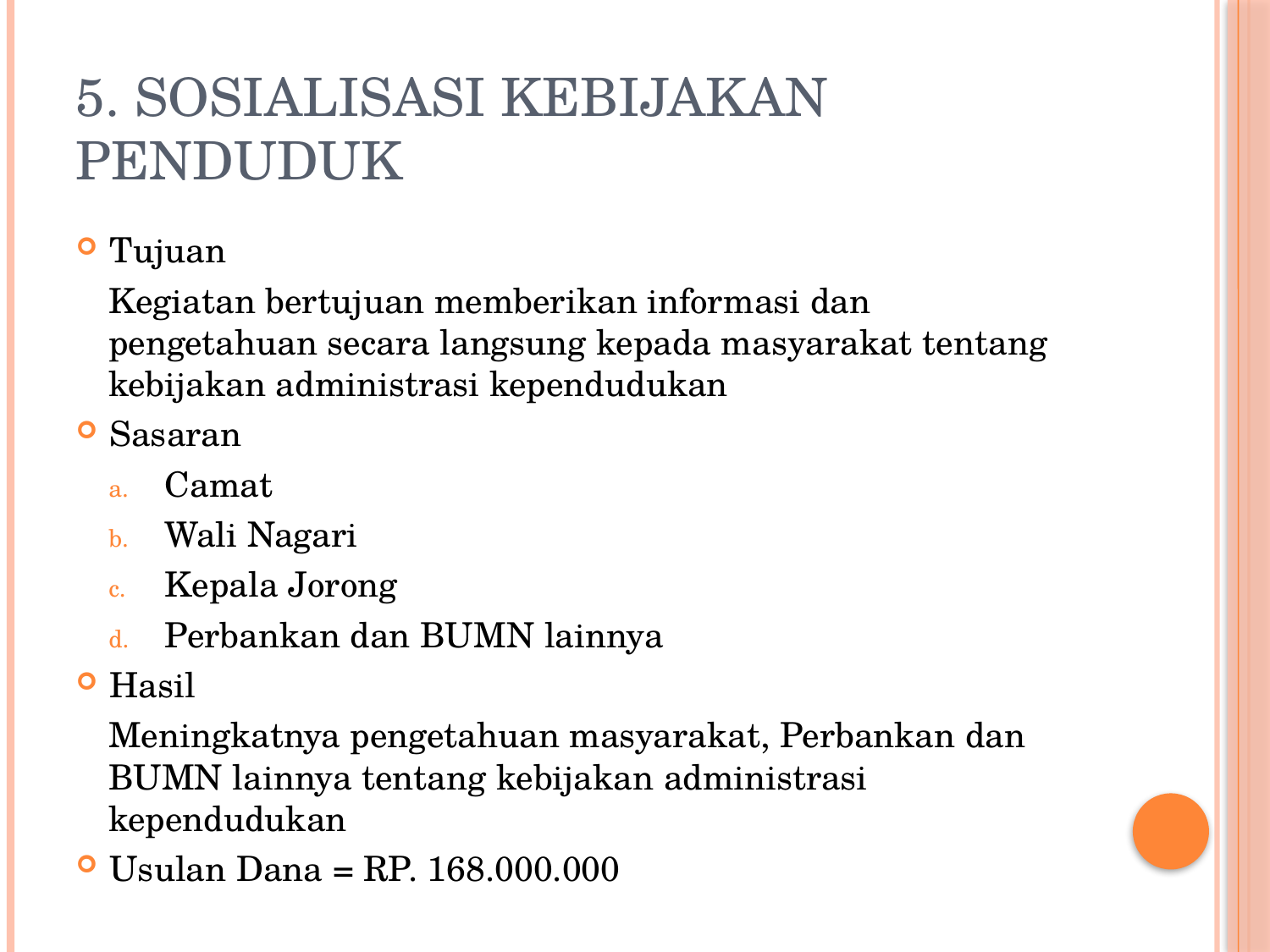

# 5. Sosialisasi kebijakan penduduk
Tujuan
Kegiatan bertujuan memberikan informasi dan pengetahuan secara langsung kepada masyarakat tentang kebijakan administrasi kependudukan
Sasaran
Camat
Wali Nagari
Kepala Jorong
Perbankan dan BUMN lainnya
Hasil
Meningkatnya pengetahuan masyarakat, Perbankan dan BUMN lainnya tentang kebijakan administrasi kependudukan
Usulan Dana = RP. 168.000.000